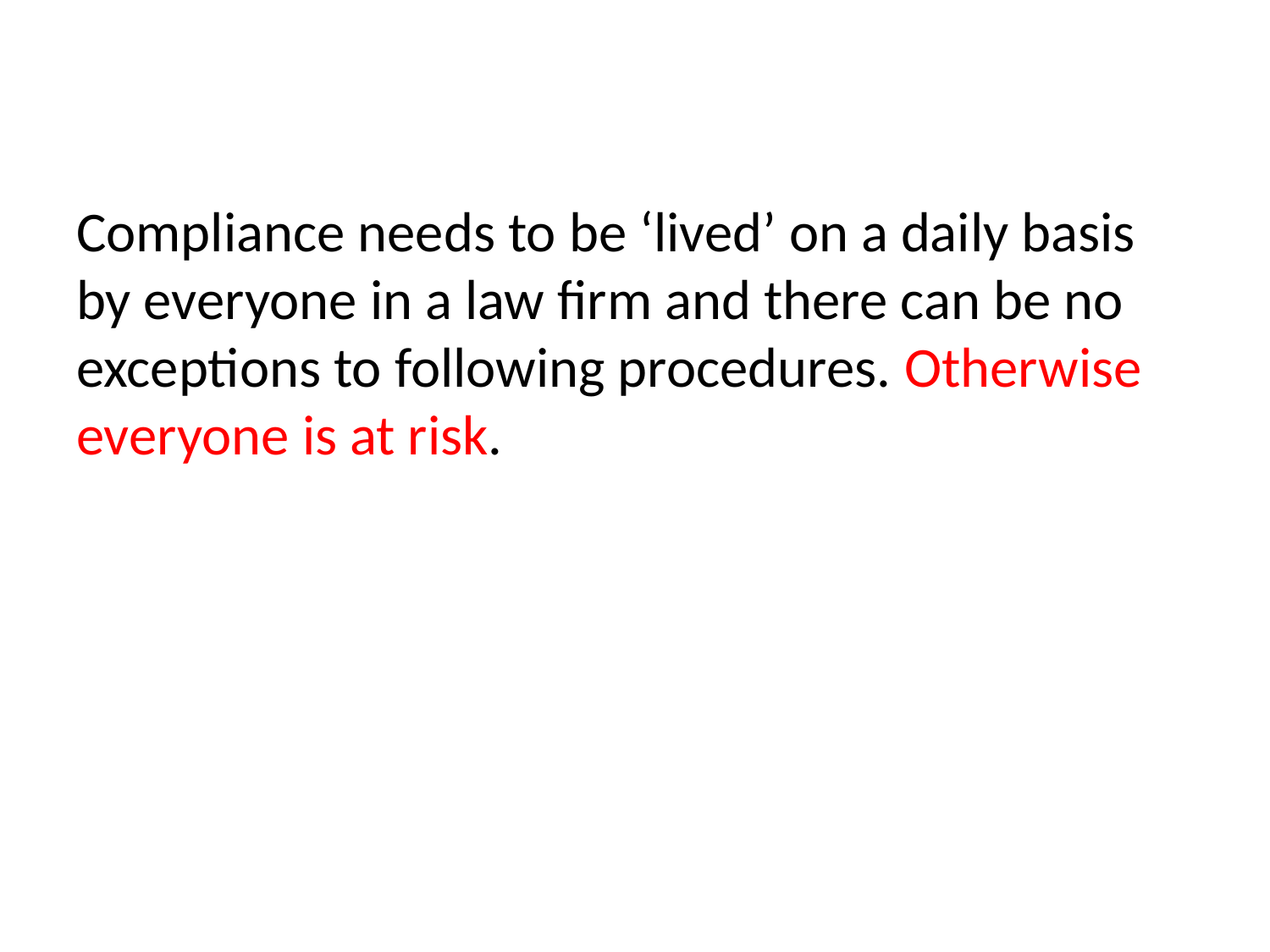

# Compliance needs to be ‘lived’ on a daily basis by everyone in a law firm and there can be no exceptions to following procedures. Otherwise everyone is at risk.